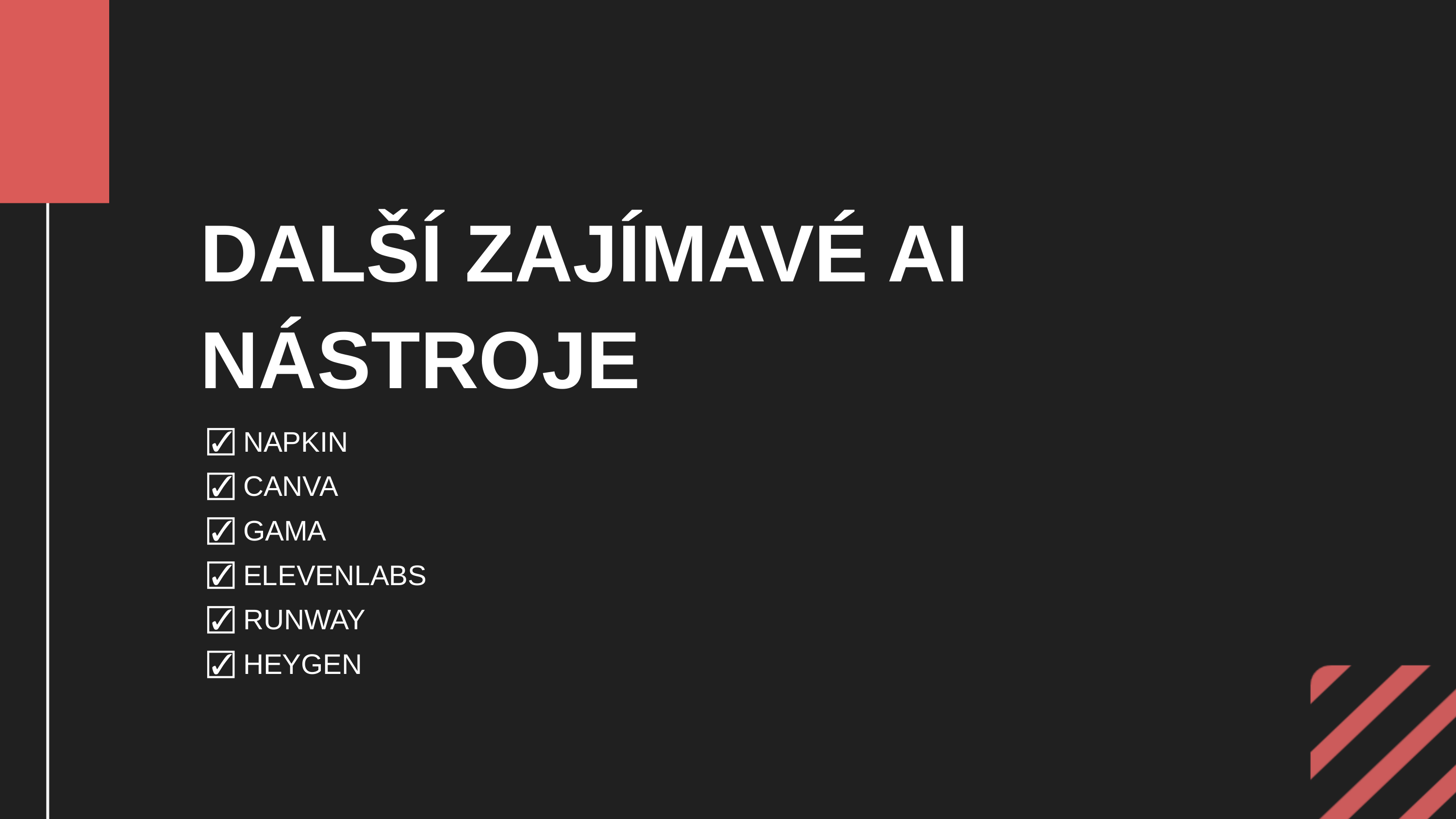

DALŠÍ ZAJÍMAVÉ AI NÁSTROJE
NAPKIN
CANVA
GAMA
ELEVENLABS
RUNWAY
HEYGEN